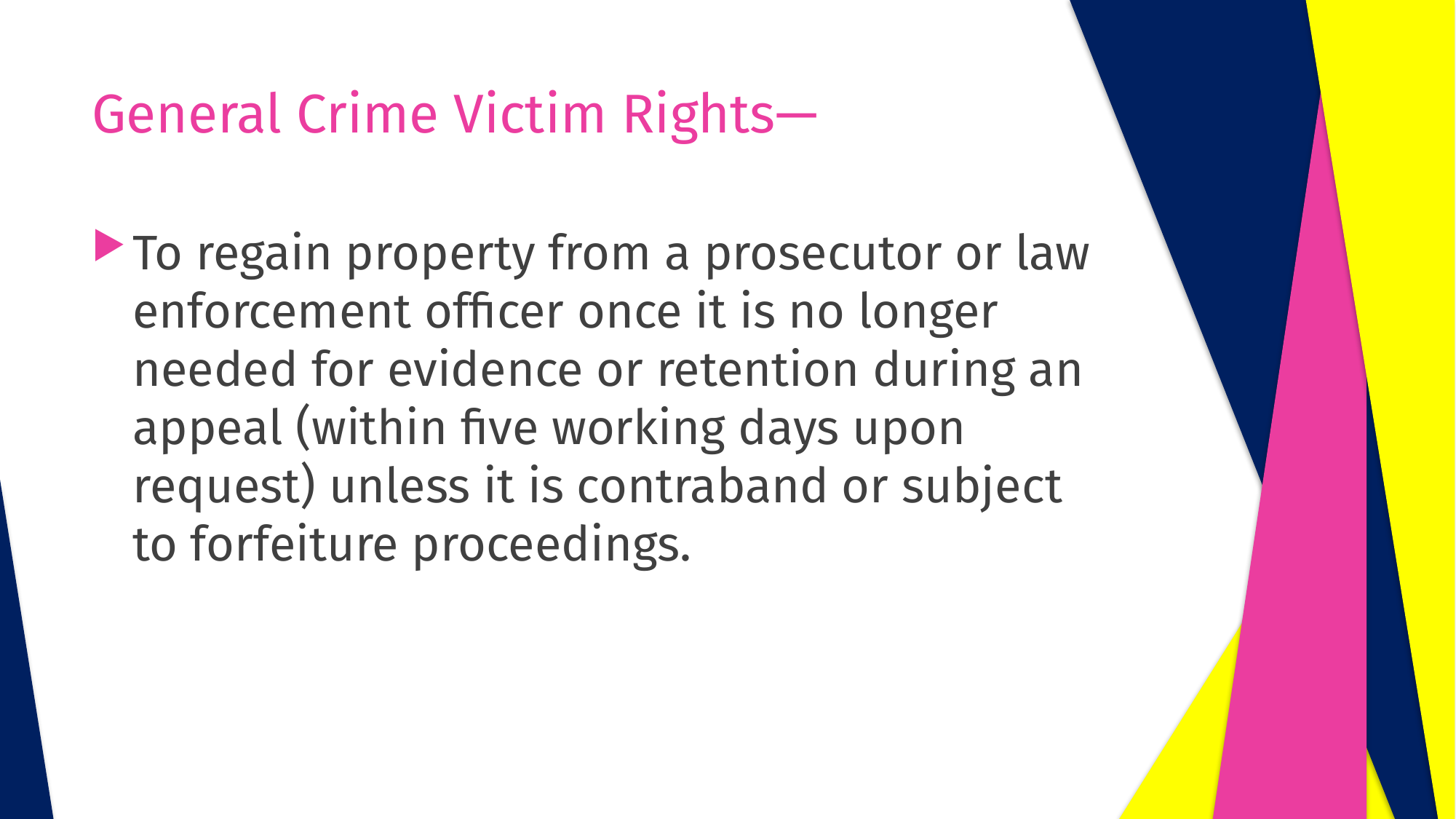

# General Crime Victim Rights—

To regain property from a prosecutor or law enforcement officer once it is no longer needed for evidence or retention during an appeal (within five working days upon request) unless it is contraband or subject to forfeiture proceedings.